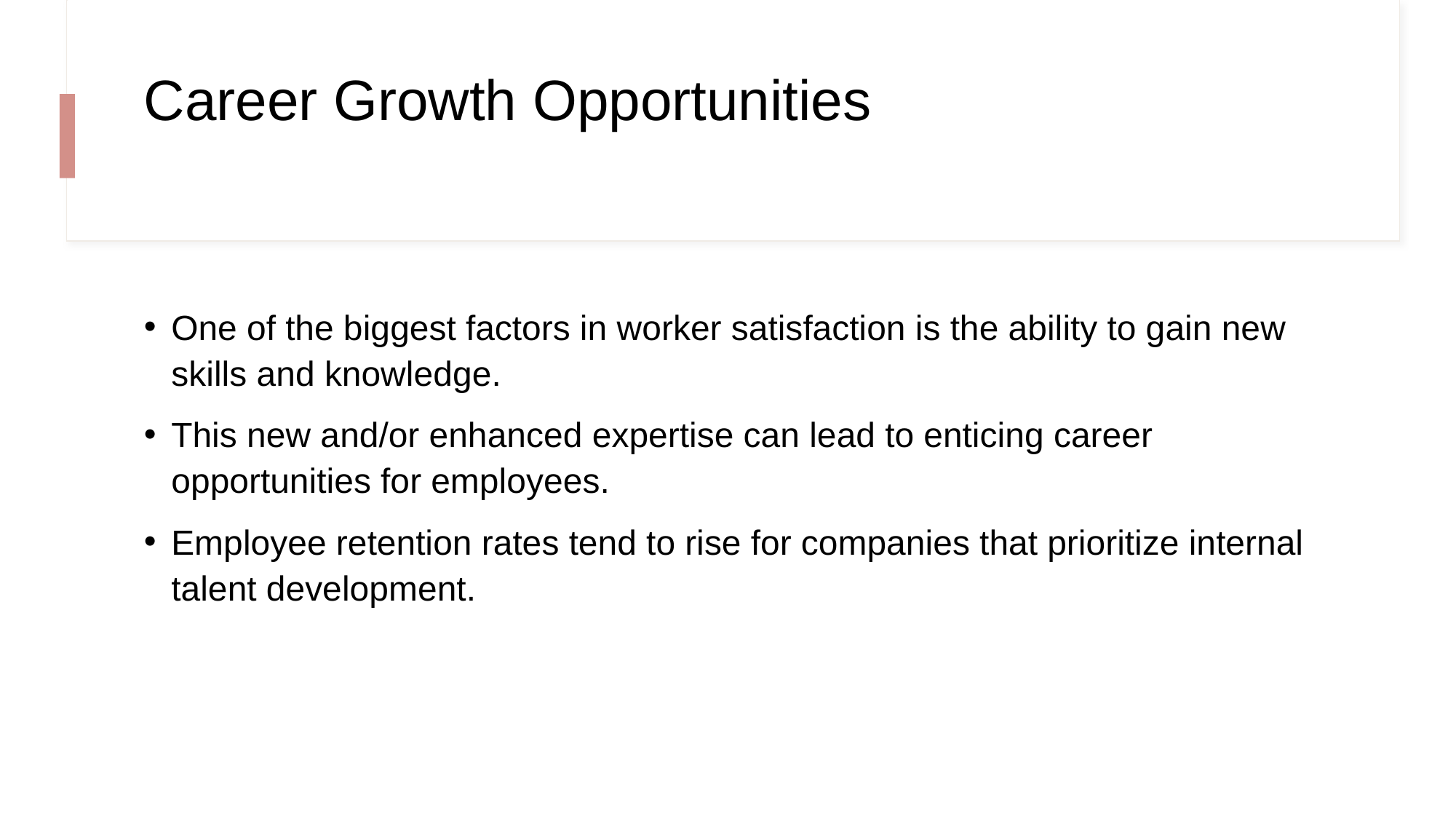

# Career Growth Opportunities
One of the biggest factors in worker satisfaction is the ability to gain new skills and knowledge.
This new and/or enhanced expertise can lead to enticing career opportunities for employees.
Employee retention rates tend to rise for companies that prioritize internal talent development.